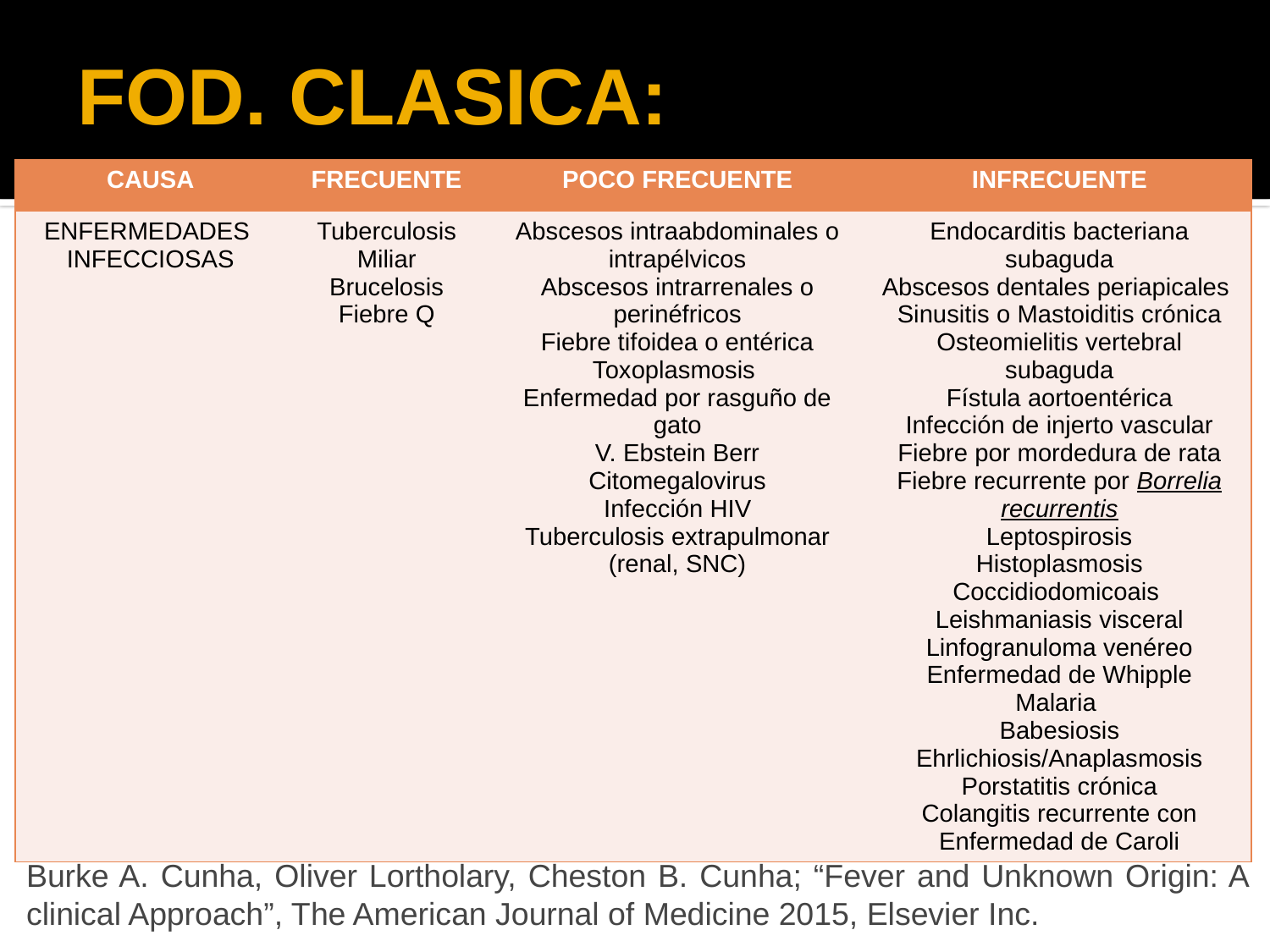

# FOD. CLASICA:
| CAUSA | FRECUENTE | POCO FRECUENTE | INFRECUENTE |
| --- | --- | --- | --- |
| ENFERMEDADES INFECCIOSAS | Tuberculosis Miliar Brucelosis Fiebre Q | Abscesos intraabdominales o intrapélvicos Abscesos intrarrenales o perinéfricos Fiebre tifoidea o entérica Toxoplasmosis Enfermedad por rasguño de gato V. Ebstein Berr Citomegalovirus Infección HIV Tuberculosis extrapulmonar (renal, SNC) | Endocarditis bacteriana subaguda Abscesos dentales periapicales Sinusitis o Mastoiditis crónica Osteomielitis vertebral subaguda Fístula aortoentérica Infección de injerto vascular Fiebre por mordedura de rata Fiebre recurrente por Borrelia recurrentis Leptospirosis Histoplasmosis Coccidiodomicoais Leishmaniasis visceral Linfogranuloma venéreo Enfermedad de Whipple Malaria Babesiosis Ehrlichiosis/Anaplasmosis Porstatitis crónica Colangitis recurrente con Enfermedad de Caroli |
Burke A. Cunha, Oliver Lortholary, Cheston B. Cunha; “Fever and Unknown Origin: A clinical Approach”, The American Journal of Medicine 2015, Elsevier Inc.